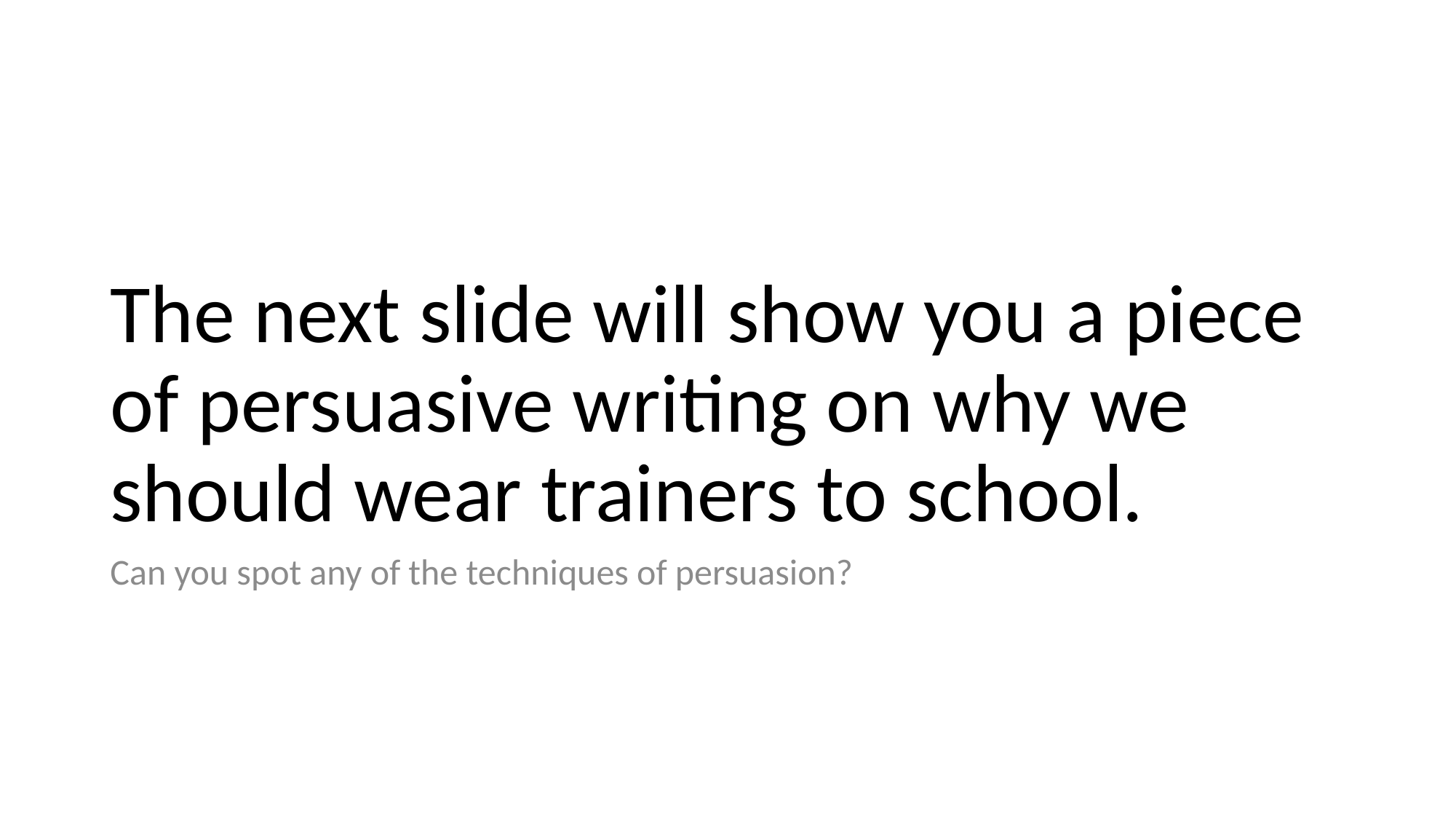

# The next slide will show you a piece of persuasive writing on why we should wear trainers to school.
Can you spot any of the techniques of persuasion?